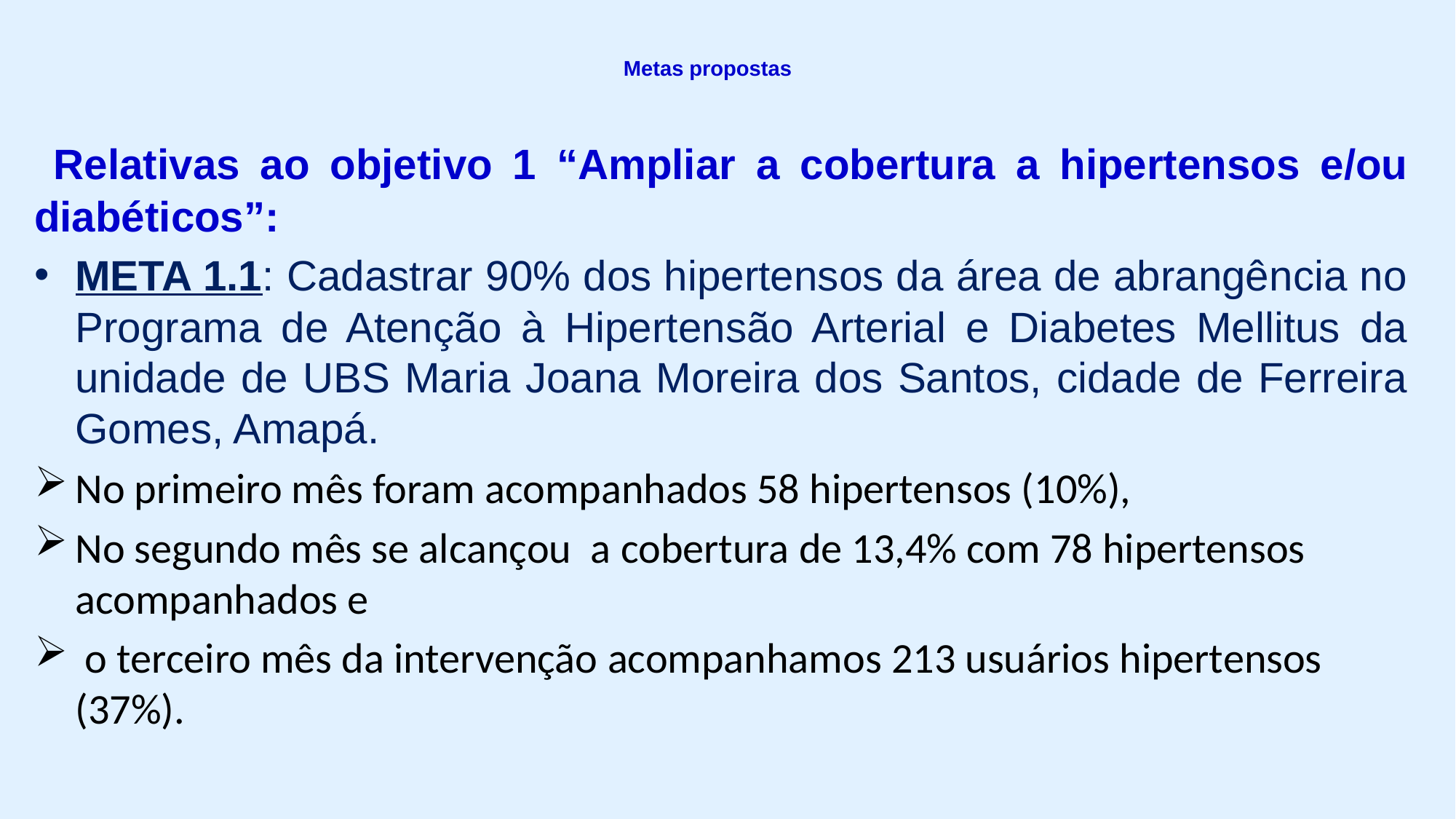

# Metas propostas
 Relativas ao objetivo 1 “Ampliar a cobertura a hipertensos e/ou diabéticos”:
META 1.1: Cadastrar 90% dos hipertensos da área de abrangência no Programa de Atenção à Hipertensão Arterial e Diabetes Mellitus da unidade de UBS Maria Joana Moreira dos Santos, cidade de Ferreira Gomes, Amapá.
No primeiro mês foram acompanhados 58 hipertensos (10%),
No segundo mês se alcançou  a cobertura de 13,4% com 78 hipertensos acompanhados e
 o terceiro mês da intervenção acompanhamos 213 usuários hipertensos (37%).